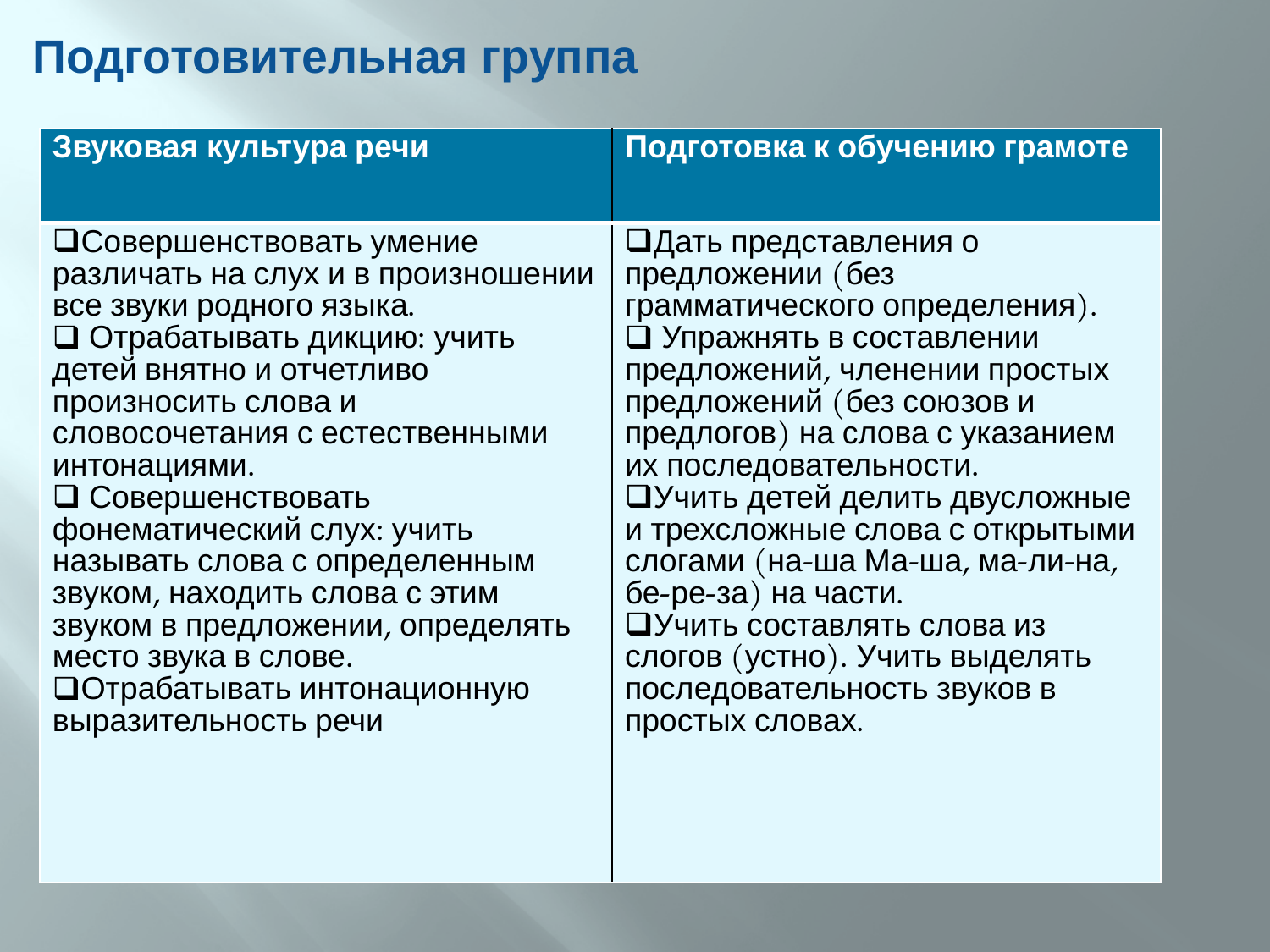

# Подготовительная группа
| Звуковая культура речи | Подготовка к обучению грамоте |
| --- | --- |
| Совершенствовать умение различать на слух и в произношении все звуки родного языка. Отрабатывать дикцию: учить детей внятно и отчетливо произносить слова и словосочетания с естественными интонациями. Совершенствовать фонематический слух: учить называть слова с определенным звуком, находить слова с этим звуком в предложении, определять место звука в слове. Отрабатывать интонационную выразительность речи | Дать представления о предложении (без грамматического определения). Упражнять в составлении предложений, членении простых предложений (без союзов и предлогов) на слова с указанием их последовательности. Учить детей делить двусложные и трехсложные слова с открытыми слогами (на-ша Ма-ша, ма-ли-на, бе-ре-за) на части. Учить составлять слова из слогов (устно). Учить выделять последовательность звуков в простых словах. |